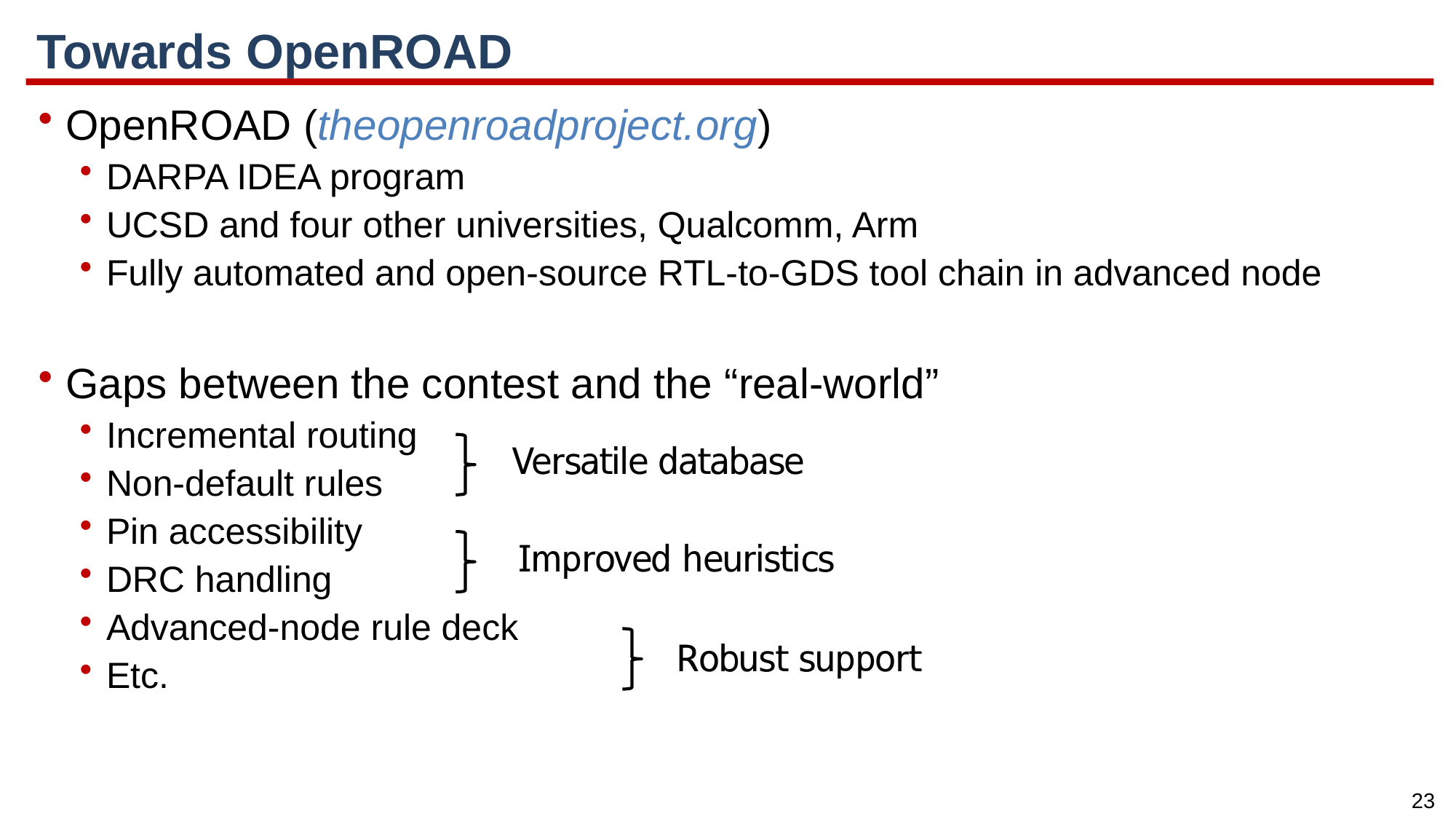

# Towards OpenROAD
OpenROAD (theopenroadproject.org)
DARPA IDEA program
UCSD and four other universities, Qualcomm, Arm
Fully automated and open-source RTL-to-GDS tool chain in advanced node

Gaps between the contest and the “real-world”
Incremental routing
Non-default rules
Pin accessibility
DRC handling
Advanced-node rule deck
Etc.
Versatile database

Improved heuristics

Robust support